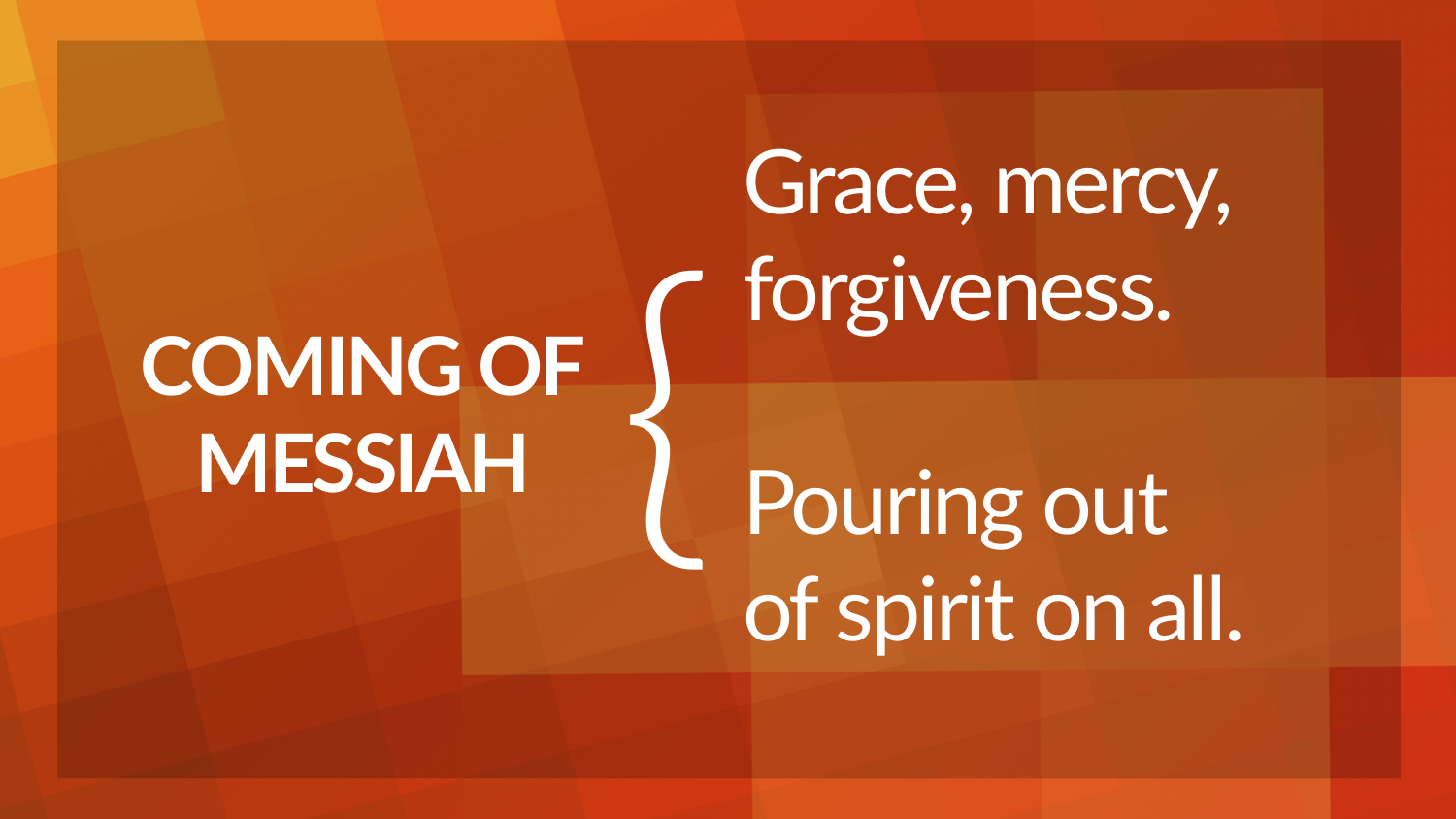

{
Grace, mercy, forgiveness.

Pouring out
of spirit on all.
# COMING OF MESSIAH